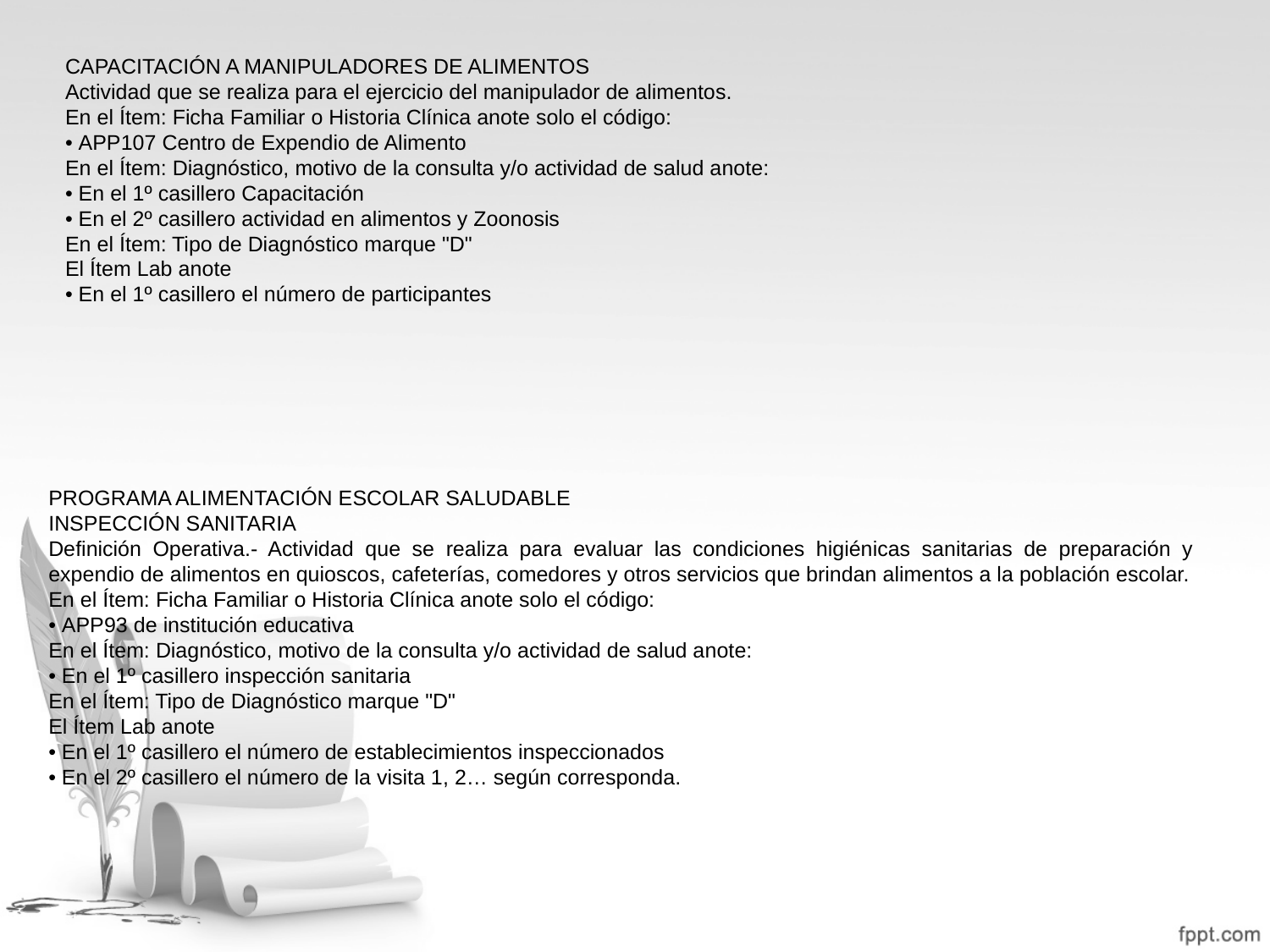

CAPACITACIÓN A MANIPULADORES DE ALIMENTOS
Actividad que se realiza para el ejercicio del manipulador de alimentos.
En el Ítem: Ficha Familiar o Historia Clínica anote solo el código:
• APP107 Centro de Expendio de Alimento
En el Ítem: Diagnóstico, motivo de la consulta y/o actividad de salud anote:
• En el 1º casillero Capacitación
• En el 2º casillero actividad en alimentos y Zoonosis
En el Ítem: Tipo de Diagnóstico marque "D"
El Ítem Lab anote
• En el 1º casillero el número de participantes
PROGRAMA ALIMENTACIÓN ESCOLAR SALUDABLE
INSPECCIÓN SANITARIA
Definición Operativa.- Actividad que se realiza para evaluar las condiciones higiénicas sanitarias de preparación y expendio de alimentos en quioscos, cafeterías, comedores y otros servicios que brindan alimentos a la población escolar.
En el Ítem: Ficha Familiar o Historia Clínica anote solo el código:
• APP93 de institución educativa
En el Ítem: Diagnóstico, motivo de la consulta y/o actividad de salud anote:
• En el 1º casillero inspección sanitaria
En el Ítem: Tipo de Diagnóstico marque "D"
El Ítem Lab anote
• En el 1º casillero el número de establecimientos inspeccionados
• En el 2º casillero el número de la visita 1, 2… según corresponda.